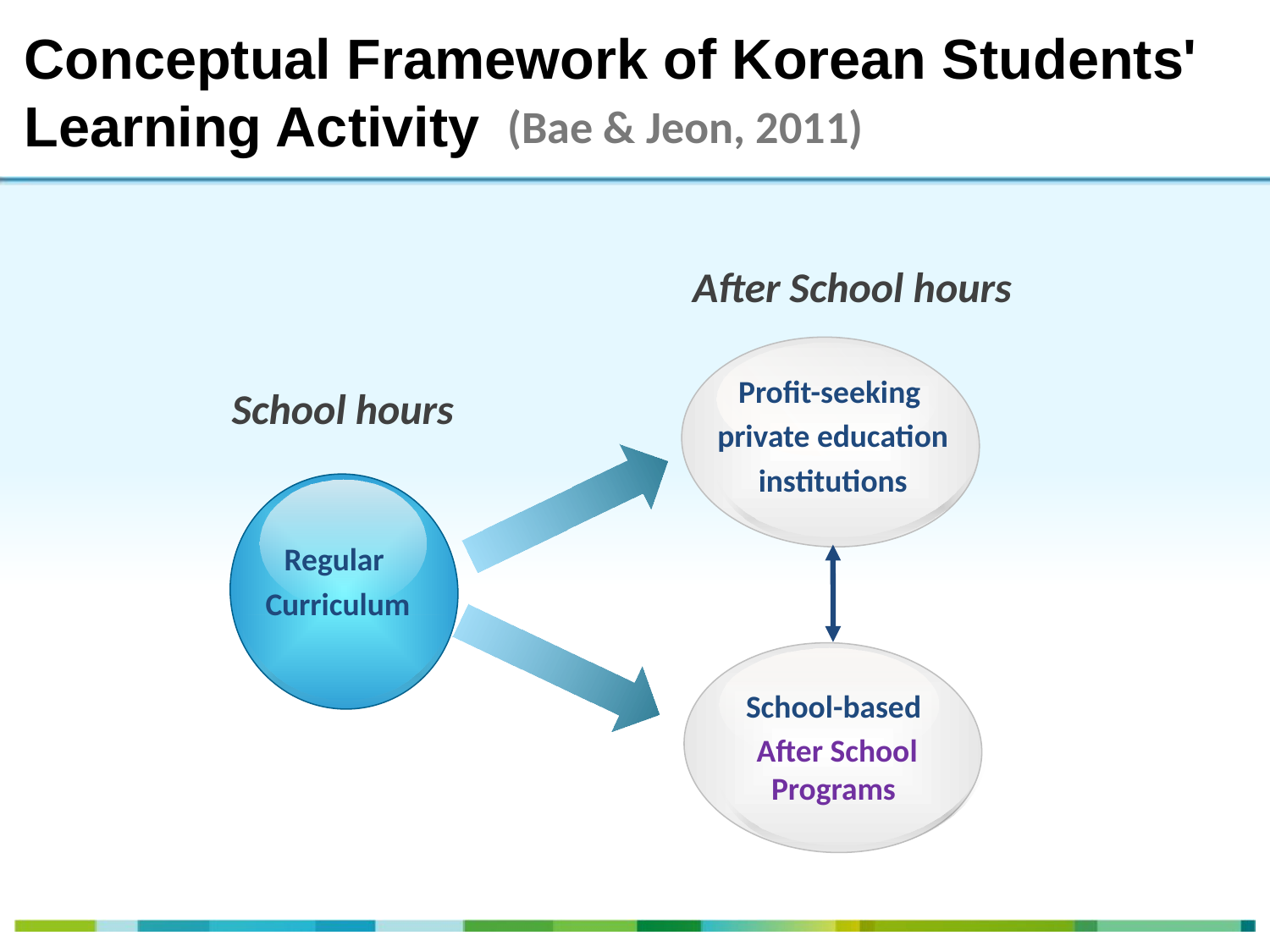

Conceptual Framework of Korean Students' Learning Activity
(Bae & Jeon, 2011)
After School hours

Profit-seeking
private education
institutions
School hours

Regular
Curriculum

School-based
After School Programs